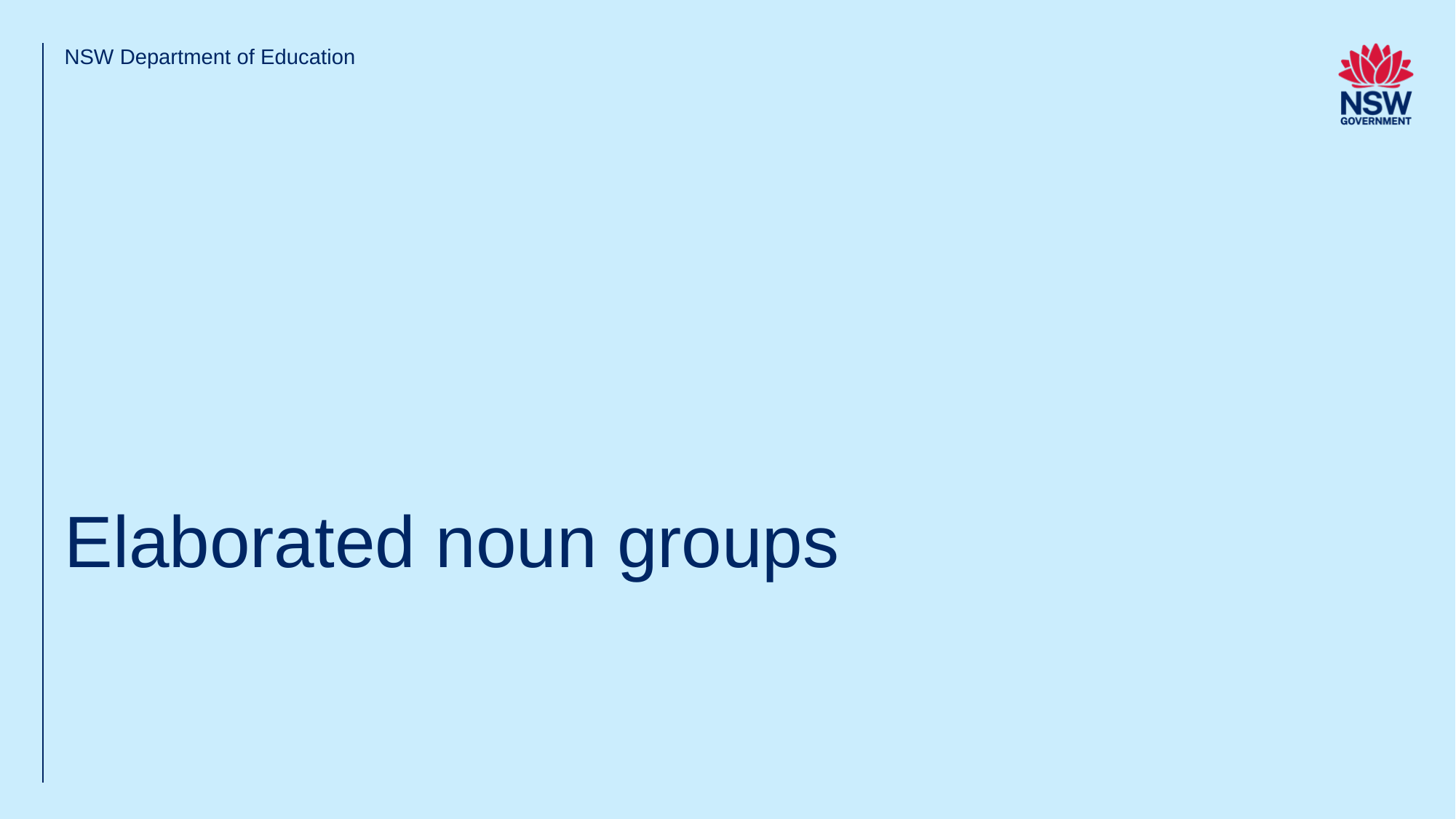

NSW Department of Education

# Elaborated noun groups